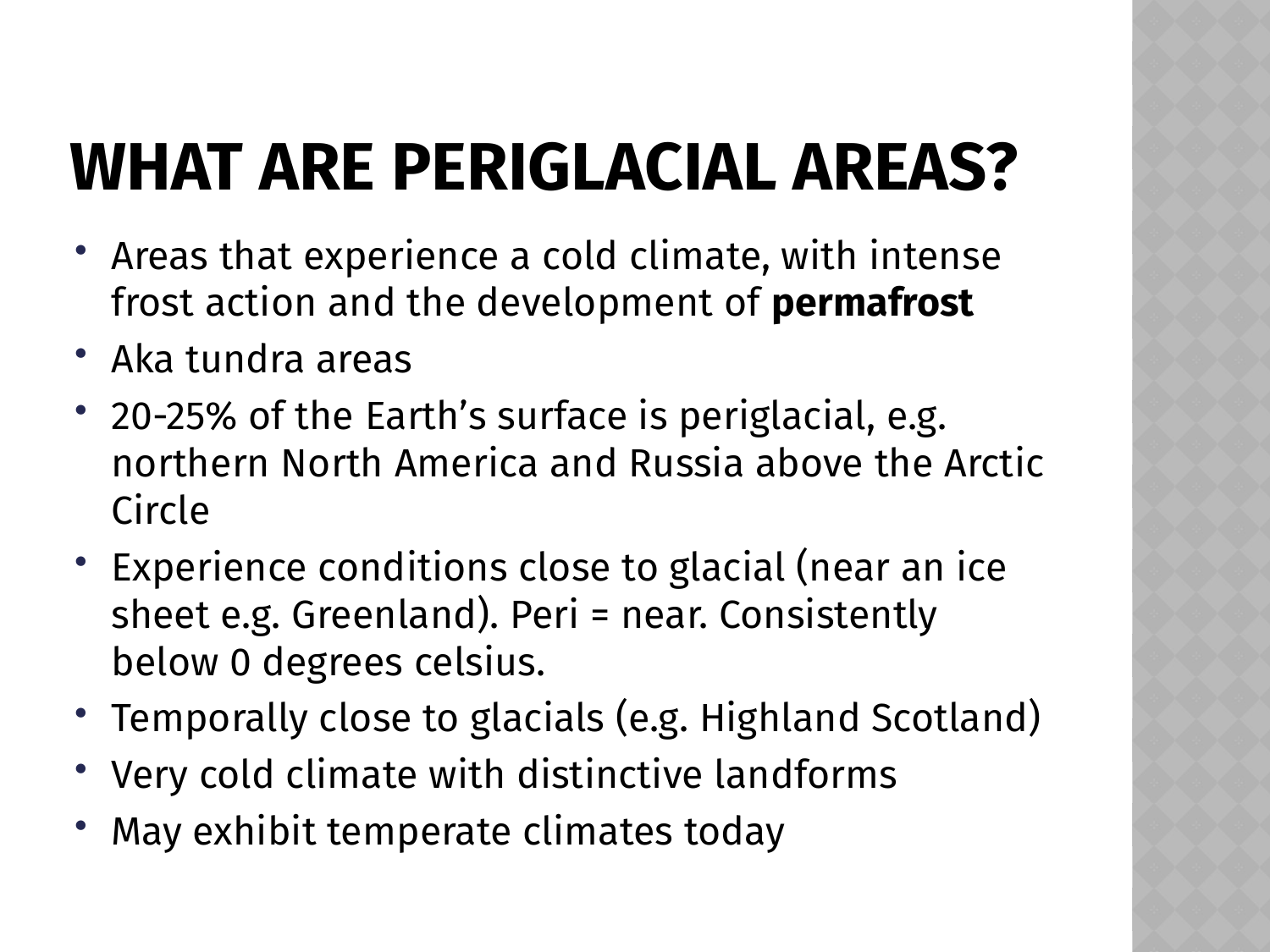

# What are periglacial areas?
Areas that experience a cold climate, with intense frost action and the development of permafrost
Aka tundra areas
20-25% of the Earth’s surface is periglacial, e.g. northern North America and Russia above the Arctic Circle
Experience conditions close to glacial (near an ice sheet e.g. Greenland). Peri = near. Consistently below 0 degrees celsius.
Temporally close to glacials (e.g. Highland Scotland)
Very cold climate with distinctive landforms
May exhibit temperate climates today